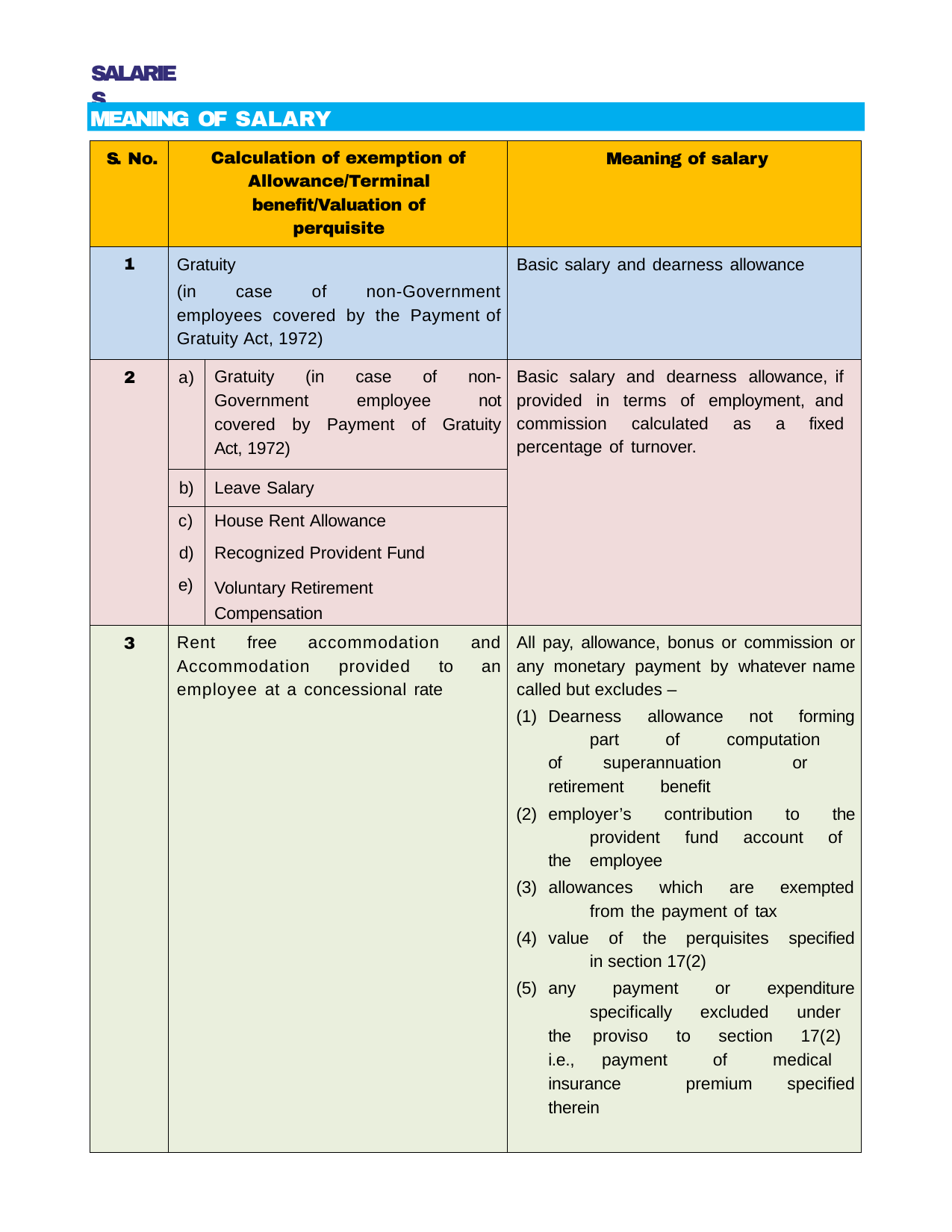

SALARIES
MEANING OF SALARY
| S. No. | Calculation of exemption of Allowance/Terminal benefit/Valuation of perquisite |  | Meaning of salary |
| --- | --- | --- | --- |
| 1 | Gratuity (in case of non-Government employees covered by the Payment of Gratuity Act, 1972) |  | Basic salary and dearness allowance |
| 2 | a) | Gratuity (in case of non- Government employee not covered by Payment of Gratuity Act, 1972) | Basic salary and dearness allowance, if provided in terms of employment, and commission calculated as a fixed percentage of turnover. |
|  | b) | Leave Salary |  |
|  | c) | House Rent Allowance |  |
|  | d) | Recognized Provident Fund |  |
|  | e) | Voluntary Retirement Compensation |  |
| 3 | Rent free accommodation and Accommodation provided to an employee at a concessional rate |  | All pay, allowance, bonus or commission or any monetary payment by whatever name called but excludes – Dearness allowance not forming part of computation of superannuation or retirement benefit employer’s contribution to the provident fund account of the employee allowances which are exempted from the payment of tax value of the perquisites specified in section 17(2) any payment or expenditure specifically excluded under the proviso to section 17(2) i.e., payment of medical insurance premium specified therein |